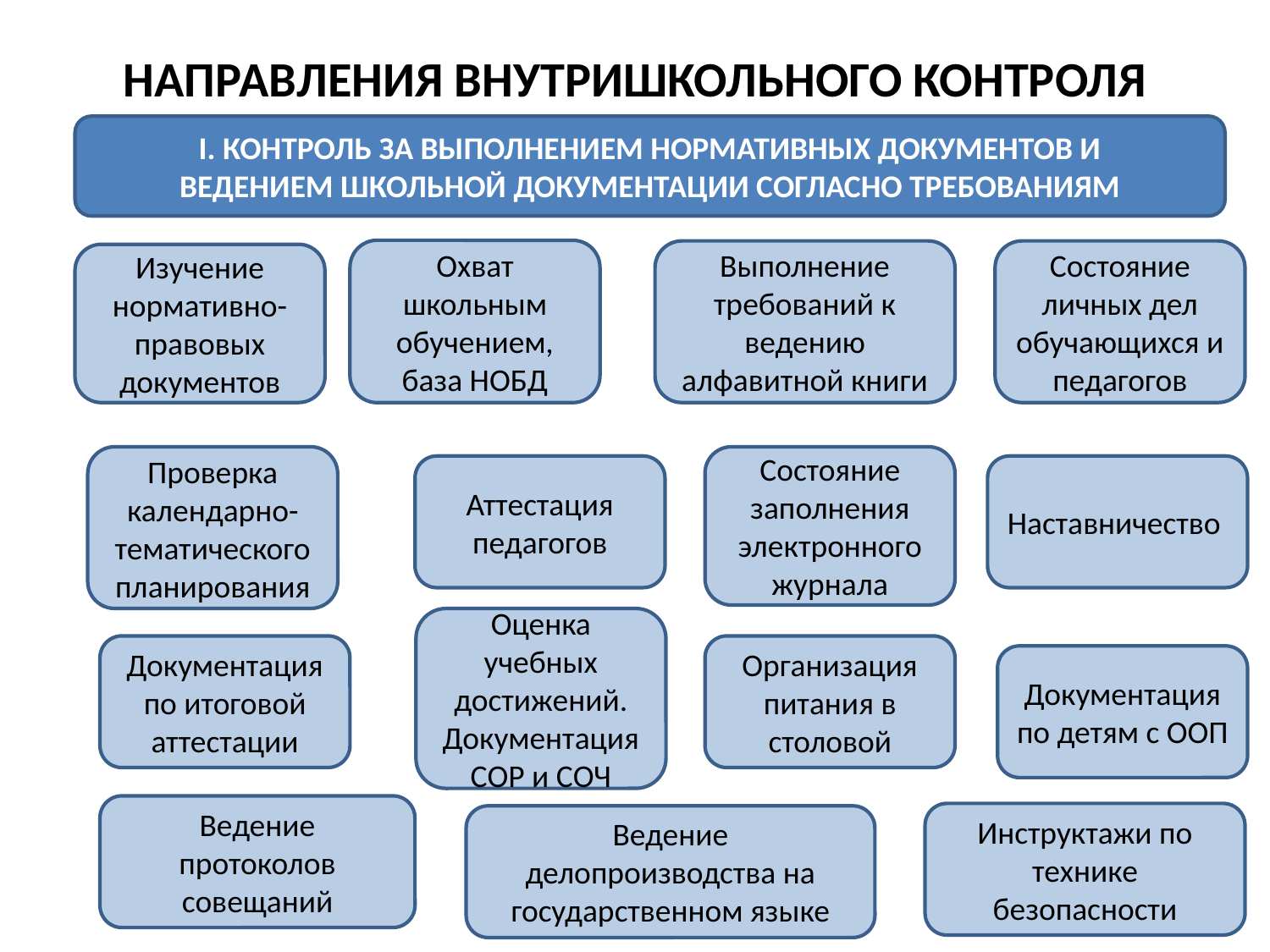

# НАПРАВЛЕНИЯ ВНУТРИШКОЛЬНОГО КОНТРОЛЯ

I. КОНТРОЛЬ ЗА ВЫПОЛНЕНИЕМ НОРМАТИВНЫХ ДОКУМЕНТОВ И
ВЕДЕНИЕМ ШКОЛЬНОЙ ДОКУМЕНТАЦИИ СОГЛАСНО ТРЕБОВАНИЯМ

Охват школьным обучением, база НОБД
Выполнение требований к ведению алфавитной книги
Состояние личных дел обучающихся и педагогов
Изучение нормативно-правовых документов
Проверка календарно-тематического планирования
Состояние заполнения электронного журнала
Аттестация педагогов
Наставничество
Оценка учебных достижений. Документация СОР и СОЧ
Документация по итоговой аттестации
Организация питания в столовой
Документация по детям с ООП
Ведение протоколов совещаний
Инструктажи по технике безопасности
Ведение делопроизводства на государственном языке